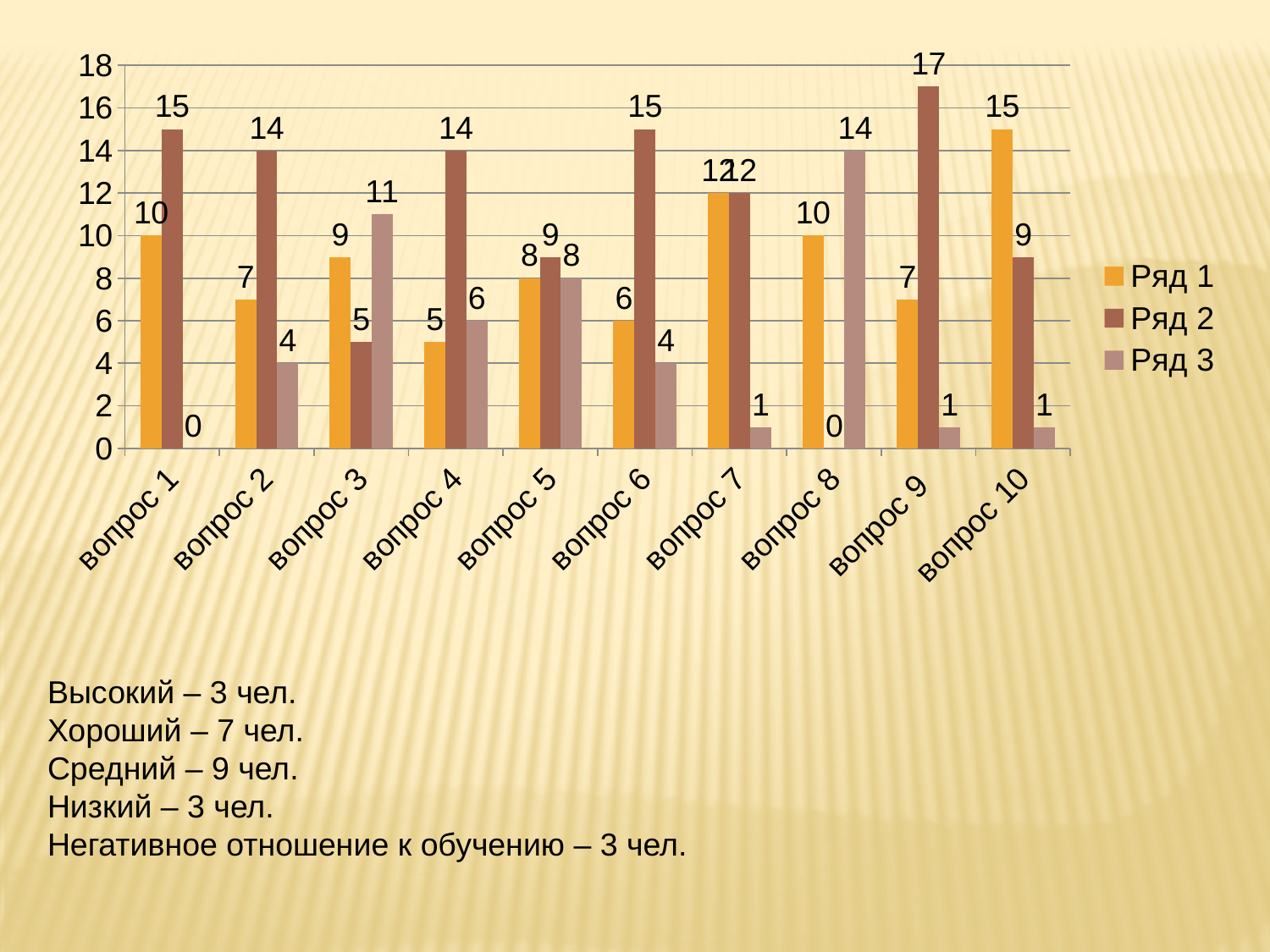

### Chart

| Category | Ряд 1 | Ряд 2 | Ряд 3 |
|---|---|---|---|
| вопрос 1 | 10.0 | 15.0 | 0.0 |
| вопрос 2 | 7.0 | 14.0 | 4.0 |
| вопрос 3 | 9.0 | 5.0 | 11.0 |
| вопрос 4 | 5.0 | 14.0 | 6.0 |
| вопрос 5 | 8.0 | 9.0 | 8.0 |
| вопрос 6 | 6.0 | 15.0 | 4.0 |
| вопрос 7 | 12.0 | 12.0 | 1.0 |
| вопрос 8 | 10.0 | 0.0 | 14.0 |
| вопрос 9  | 7.0 | 17.0 | 1.0 |
| вопрос 10 | 15.0 | 9.0 | 1.0 |
Высокий – 3 чел.
Хороший – 7 чел.
Средний – 9 чел.
Низкий – 3 чел.
Негативное отношение к обучению – 3 чел.